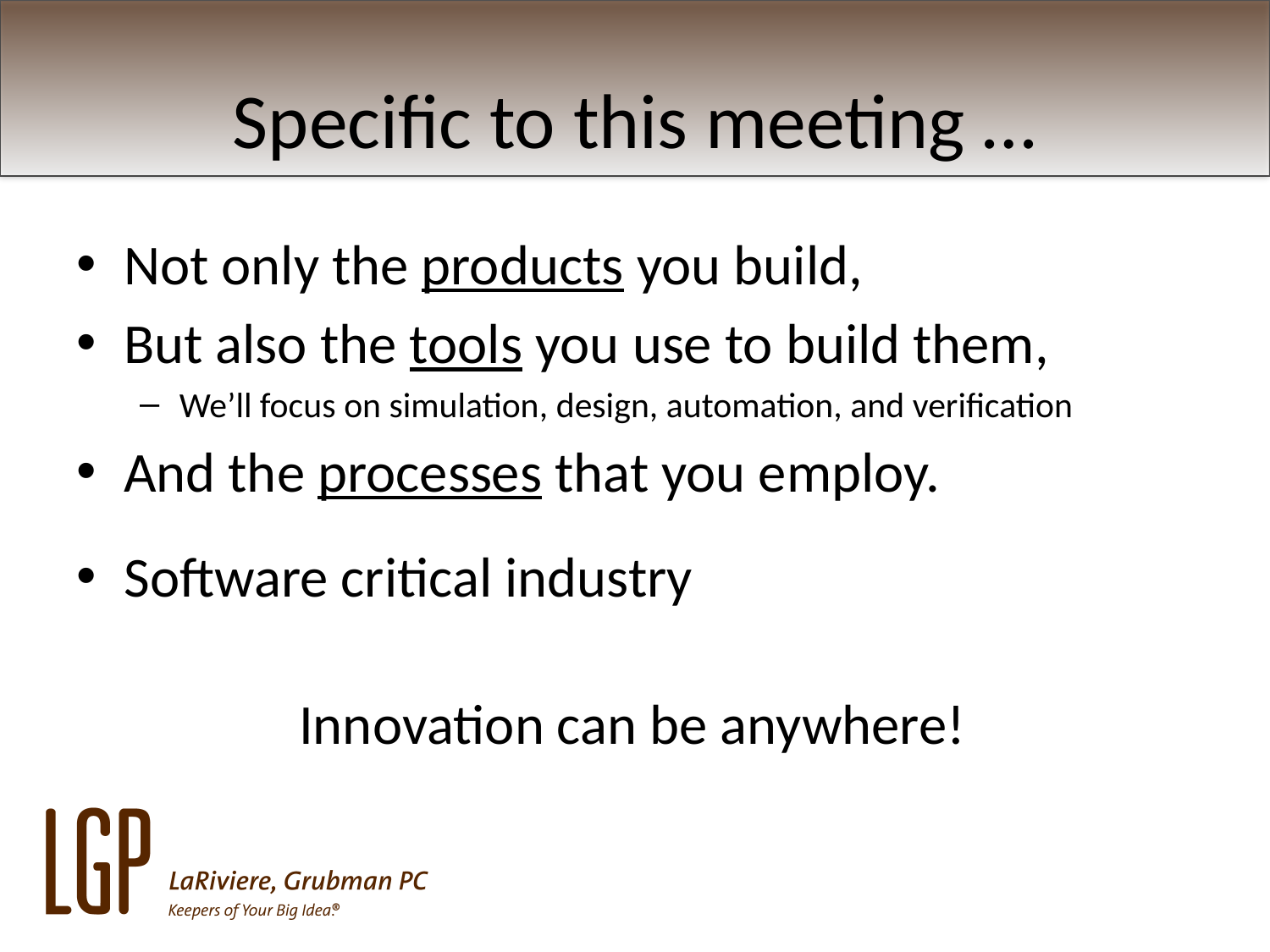

# Specific to this meeting …
Not only the products you build,
But also the tools you use to build them,
We’ll focus on simulation, design, automation, and verification
And the processes that you employ.

Software critical industry
Innovation can be anywhere!